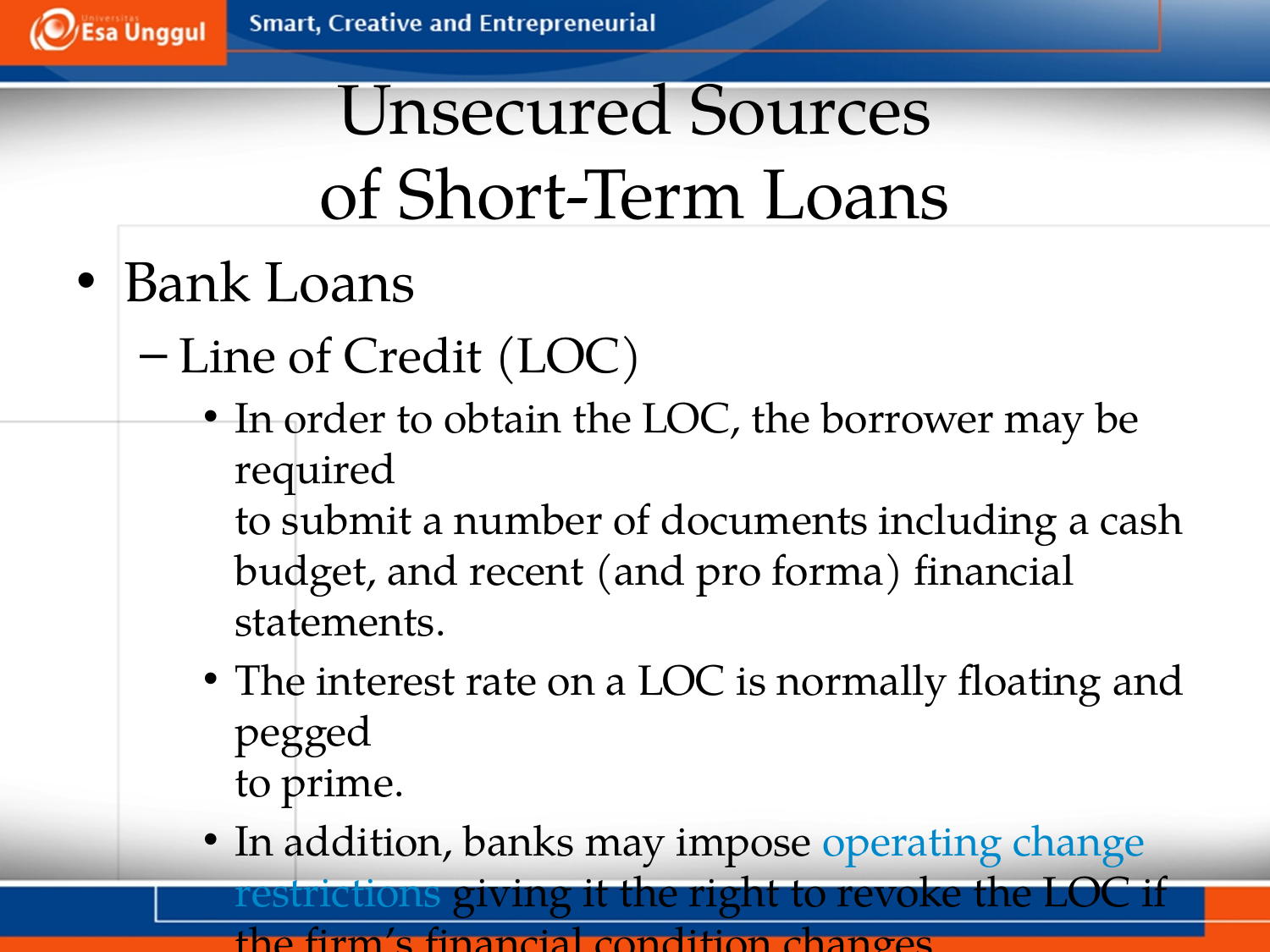

# Unsecured Sources of Short-Term Loans
Bank Loans
Line of Credit (LOC)
In order to obtain the LOC, the borrower may be required
to submit a number of documents including a cash budget, and recent (and pro forma) financial statements.
The interest rate on a LOC is normally floating and pegged
to prime.
In addition, banks may impose operating change restrictions giving it the right to revoke the LOC if the firm’s financial condition changes.